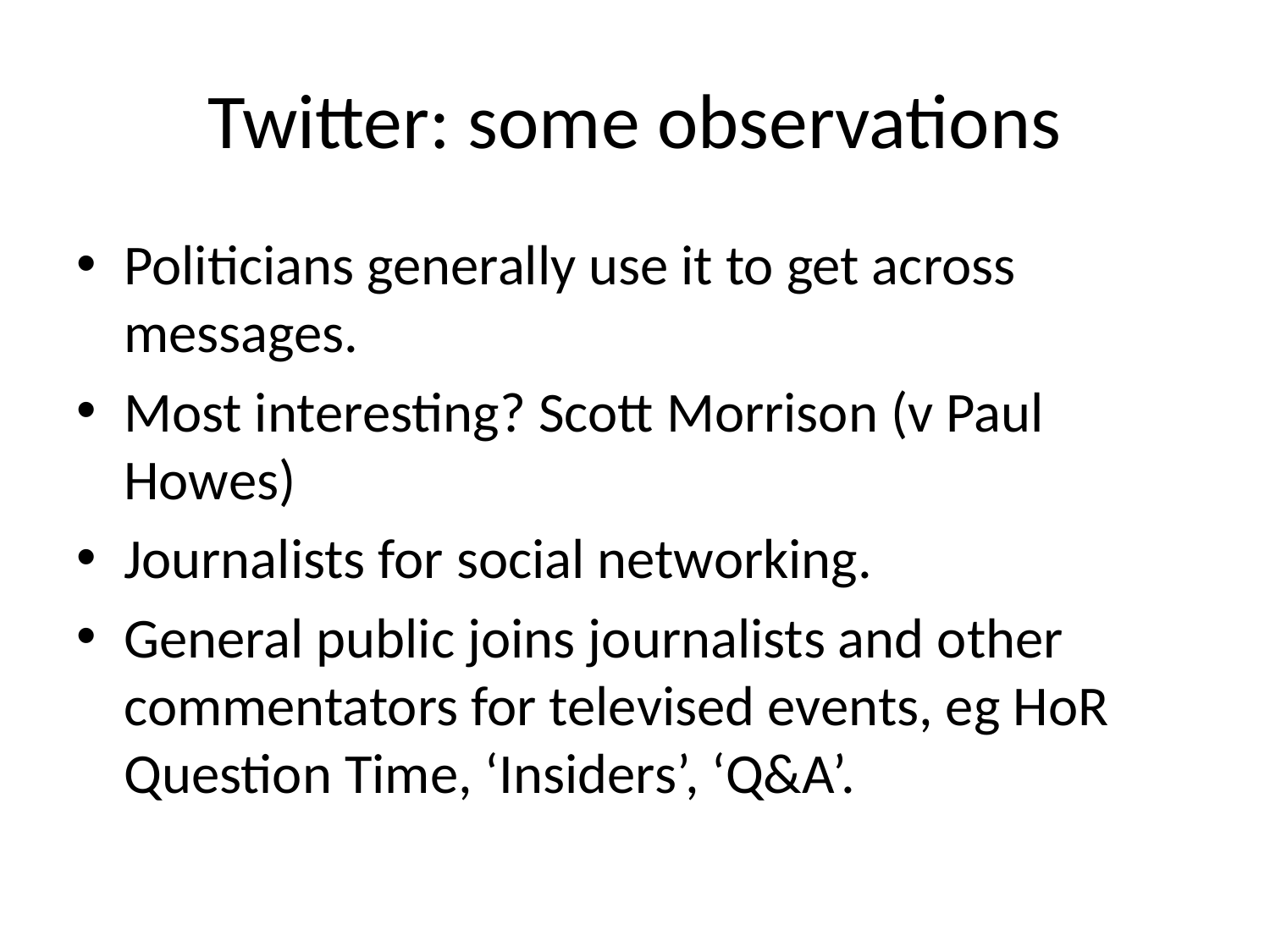

# Twitter: some observations
Politicians generally use it to get across messages.
Most interesting? Scott Morrison (v Paul Howes)
Journalists for social networking.
General public joins journalists and other commentators for televised events, eg HoR Question Time, ‘Insiders’, ‘Q&A’.